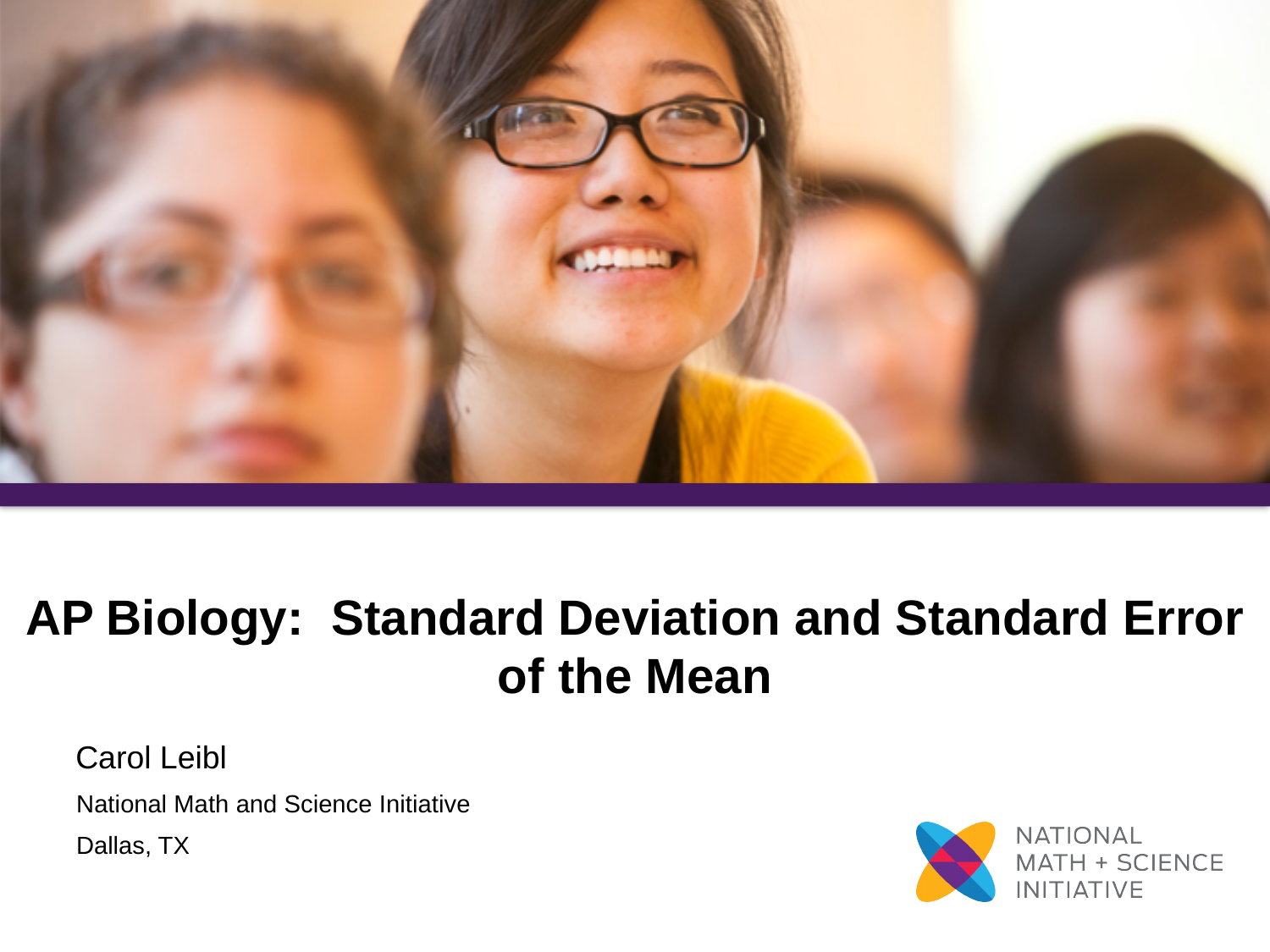

AP Biology:  Standard Deviation and Standard Error of the Mean

Carol Leibl
National Math and Science Initiative
Dallas, TX